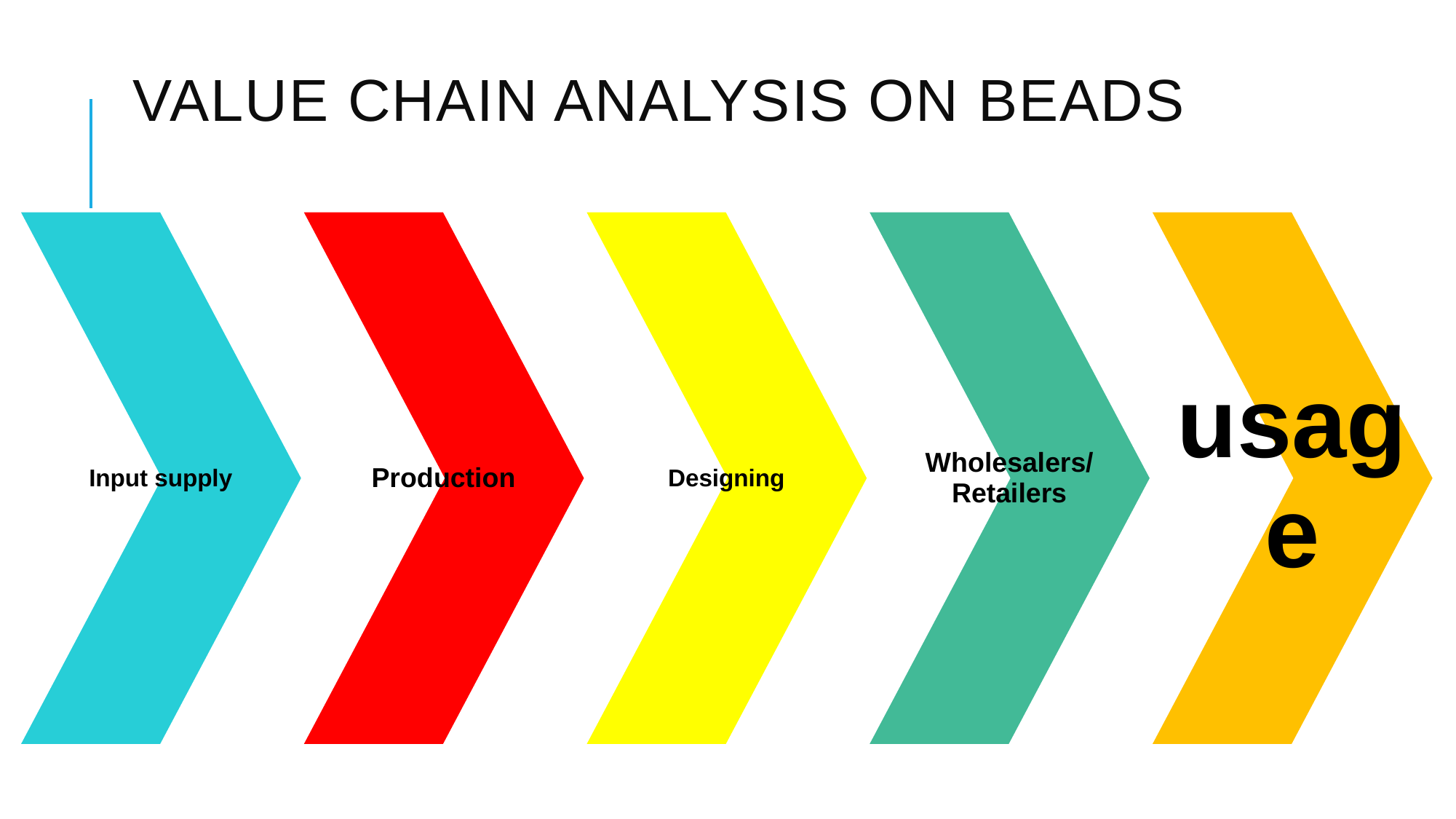

# Value chain analysis on beads
Input supply
Production
Designing
Wholesalers/Retailers
usage